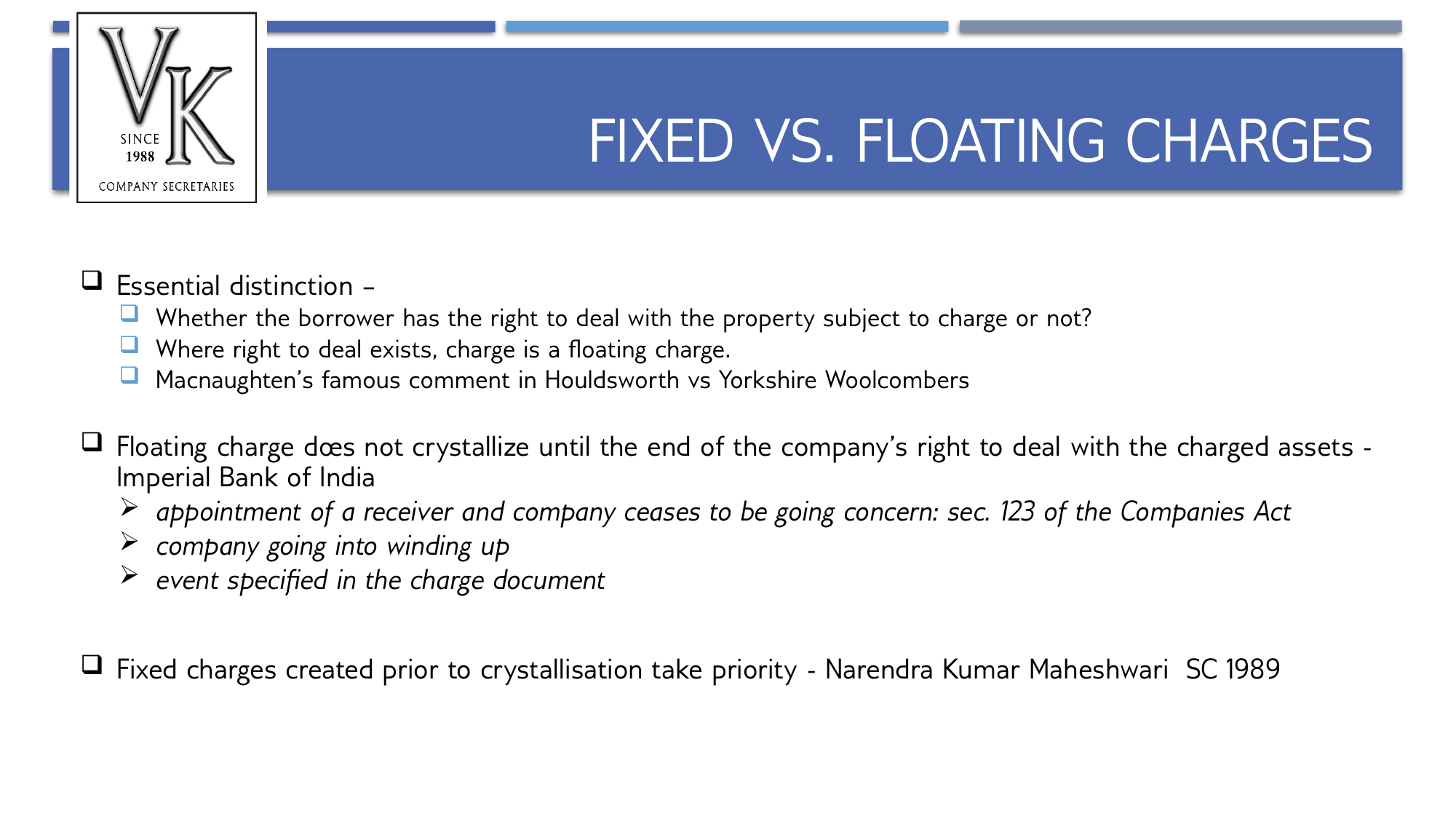

# Fixed Vs. Floating Charges

Essential distinction –
Whether the borrower has the right to deal with the property subject to charge or not?
Where right to deal exists, charge is a floating charge.
Macnaughten’s famous comment in Houldsworth vs Yorkshire Woolcombers

Floating charge does not crystallize until the end of the company’s right to deal with the charged assets - Imperial Bank of India
appointment of a receiver and company ceases to be going concern: sec. 123 of the Companies Act
company going into winding up
event specified in the charge document

Fixed charges created prior to crystallisation take priority - Narendra Kumar Maheshwari  SC 1989